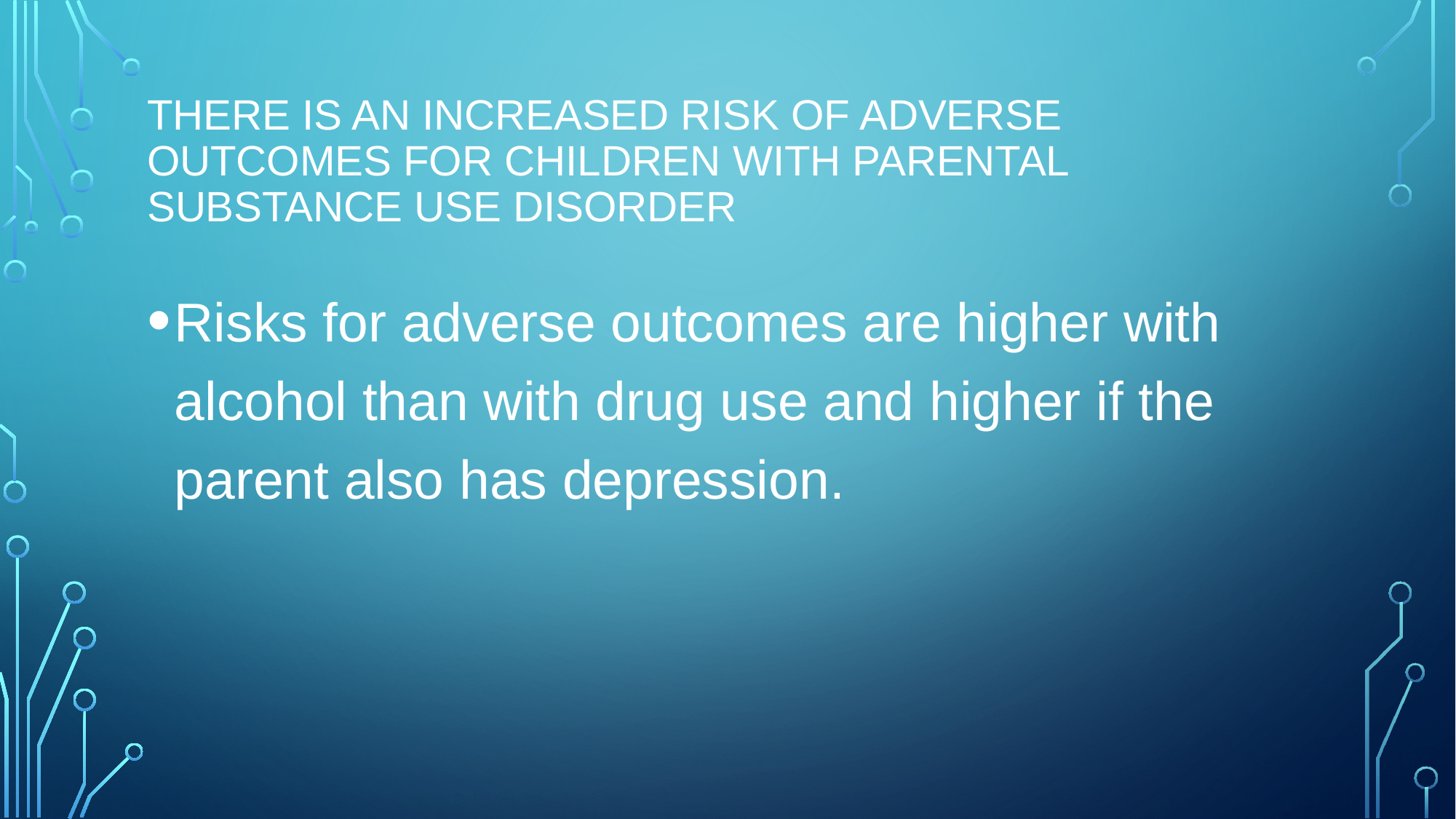

# There is an increased risk of adverse outcomes for children with parental substance use disorder
Risks for adverse outcomes are higher with alcohol than with drug use and higher if the parent also has depression.